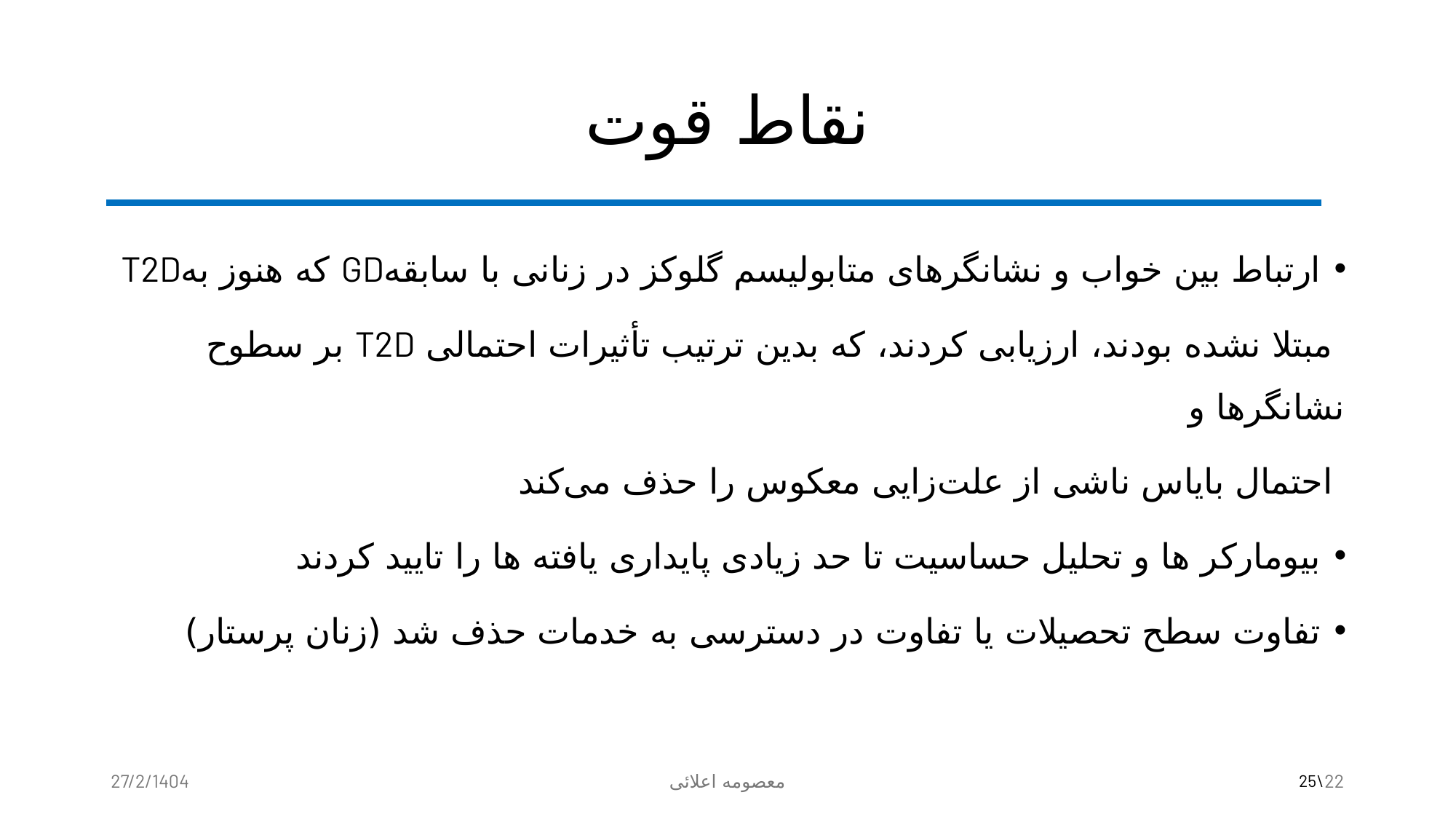

# نقاط قوت
ارتباط بین خواب و نشانگرهای متابولیسم گلوکز در زنانی با سابقهGD که هنوز بهT2D
 مبتلا نشده بودند، ارزیابی کردند، که بدین ترتیب تأثیرات احتمالی T2D بر سطوح نشانگرها و
 احتمال بایاس ناشی از علت‌زایی معکوس را حذف می‌کند
بیومارکر ها و تحلیل حساسیت تا حد زیادی پایداری یافته ها را تایید کردند
تفاوت سطح تحصیلات یا تفاوت در دسترسی به خدمات حذف شد (زنان پرستار)
27/2/1404
معصومه اعلائی
22